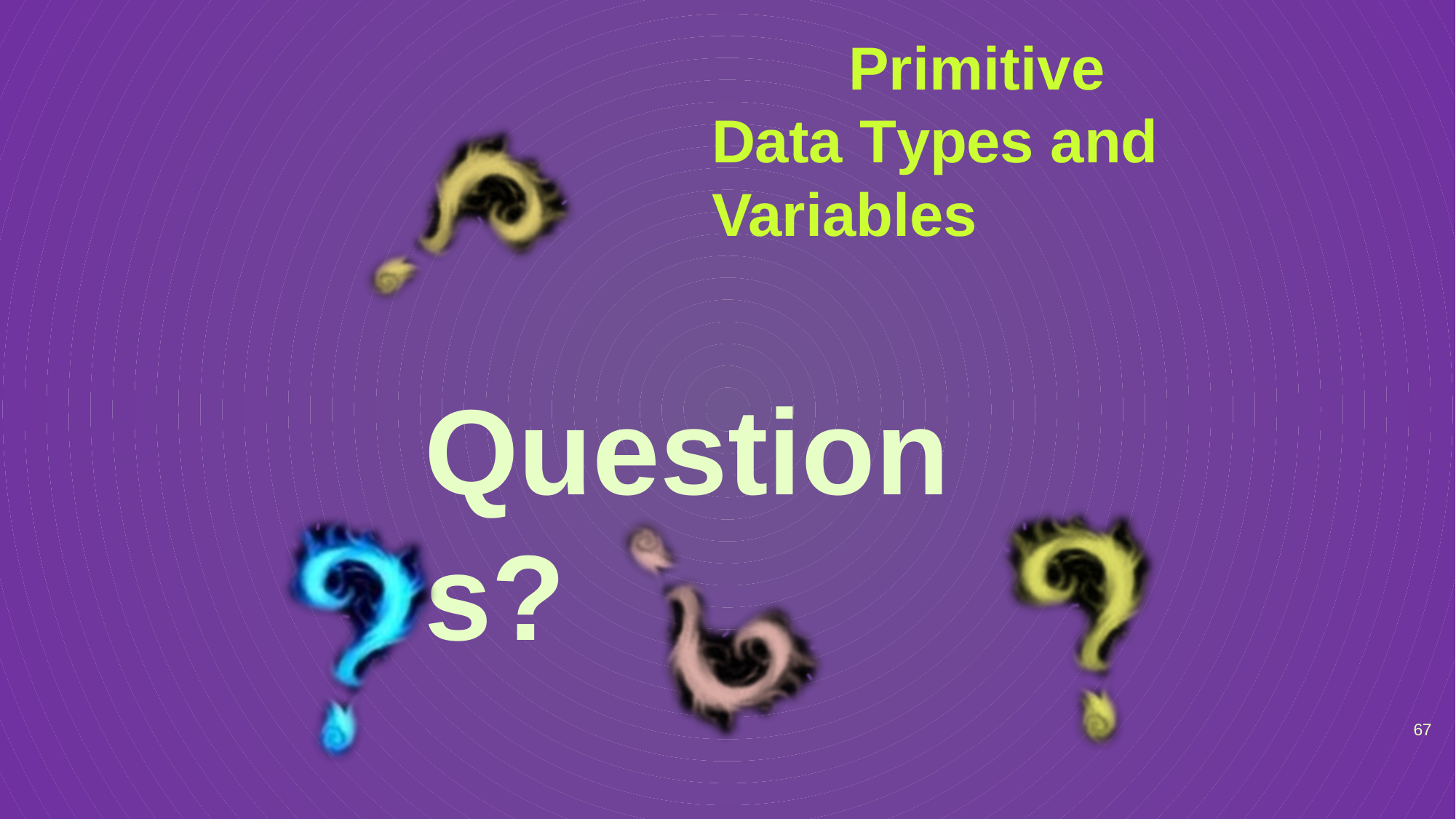

Primitive Data Types and Variables
Questions?

67